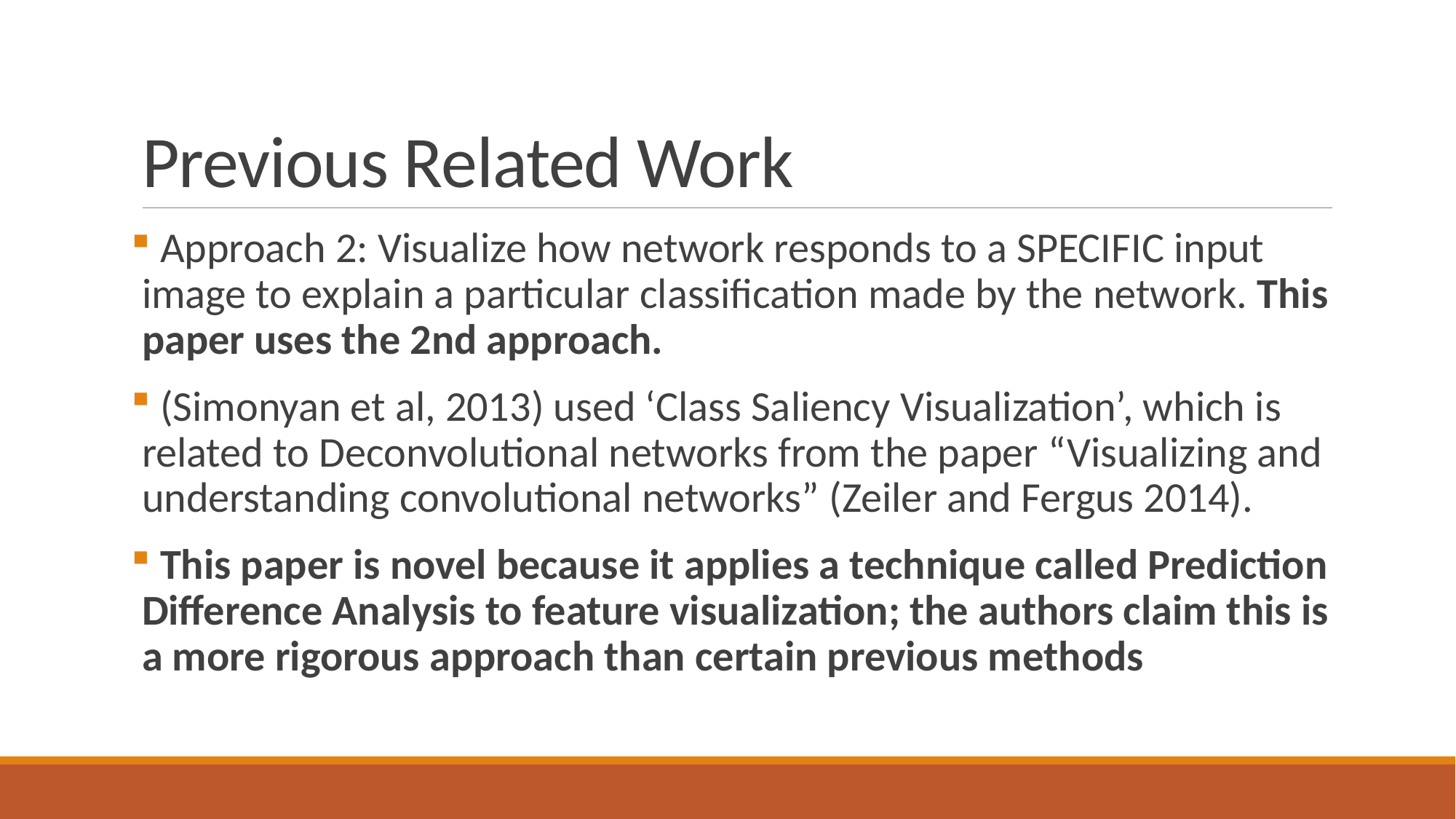

# Previous Related Work
 Approach 2: Visualize how network responds to a SPECIFIC input image to explain a particular classification made by the network. This paper uses the 2nd approach.
 (Simonyan et al, 2013) used ‘Class Saliency Visualization’, which is related to Deconvolutional networks from the paper “Visualizing and understanding convolutional networks” (Zeiler and Fergus 2014).
 This paper is novel because it applies a technique called Prediction Difference Analysis to feature visualization; the authors claim this is a more rigorous approach than certain previous methods